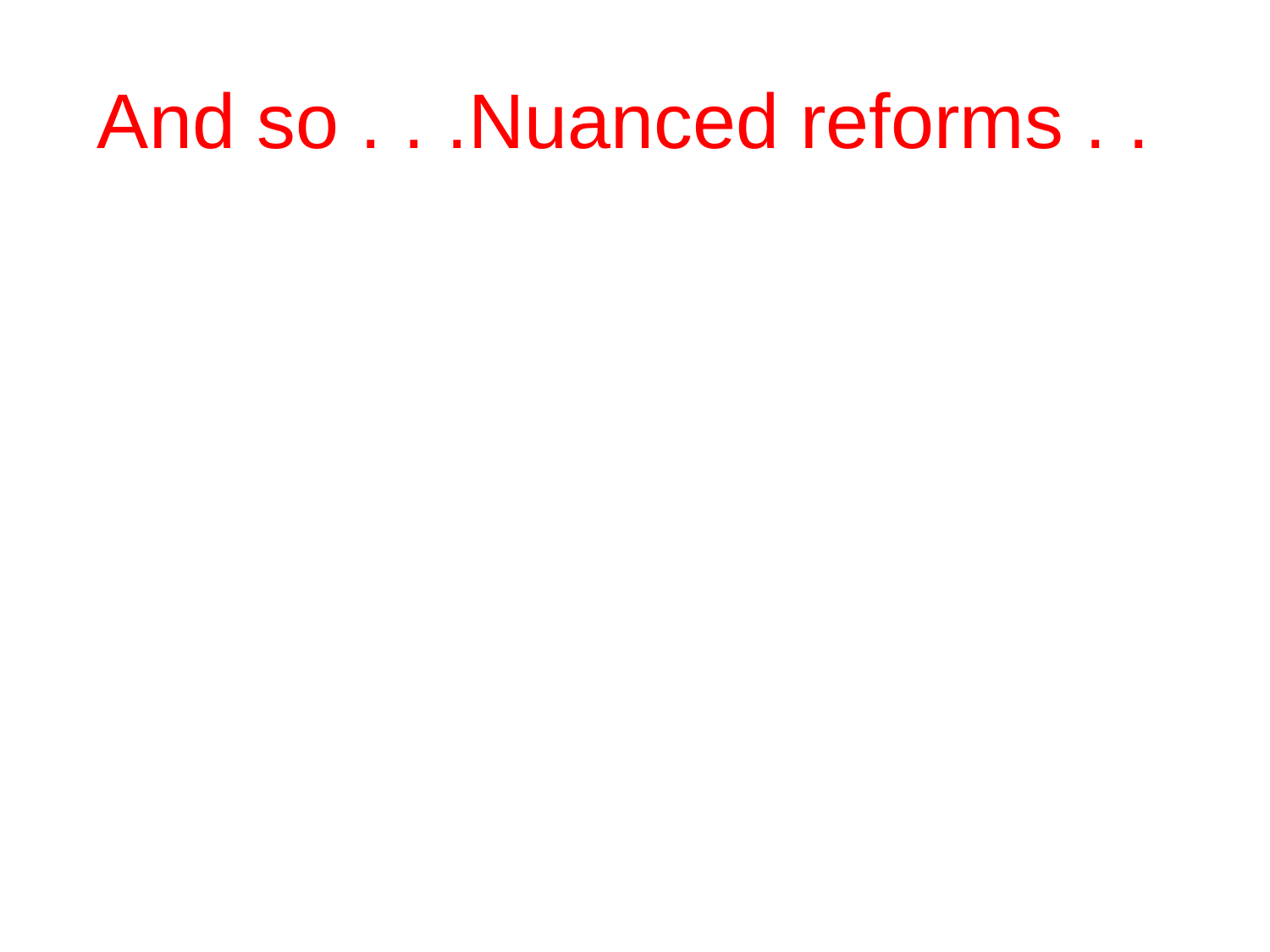

# And so . . .Nuanced reforms . .